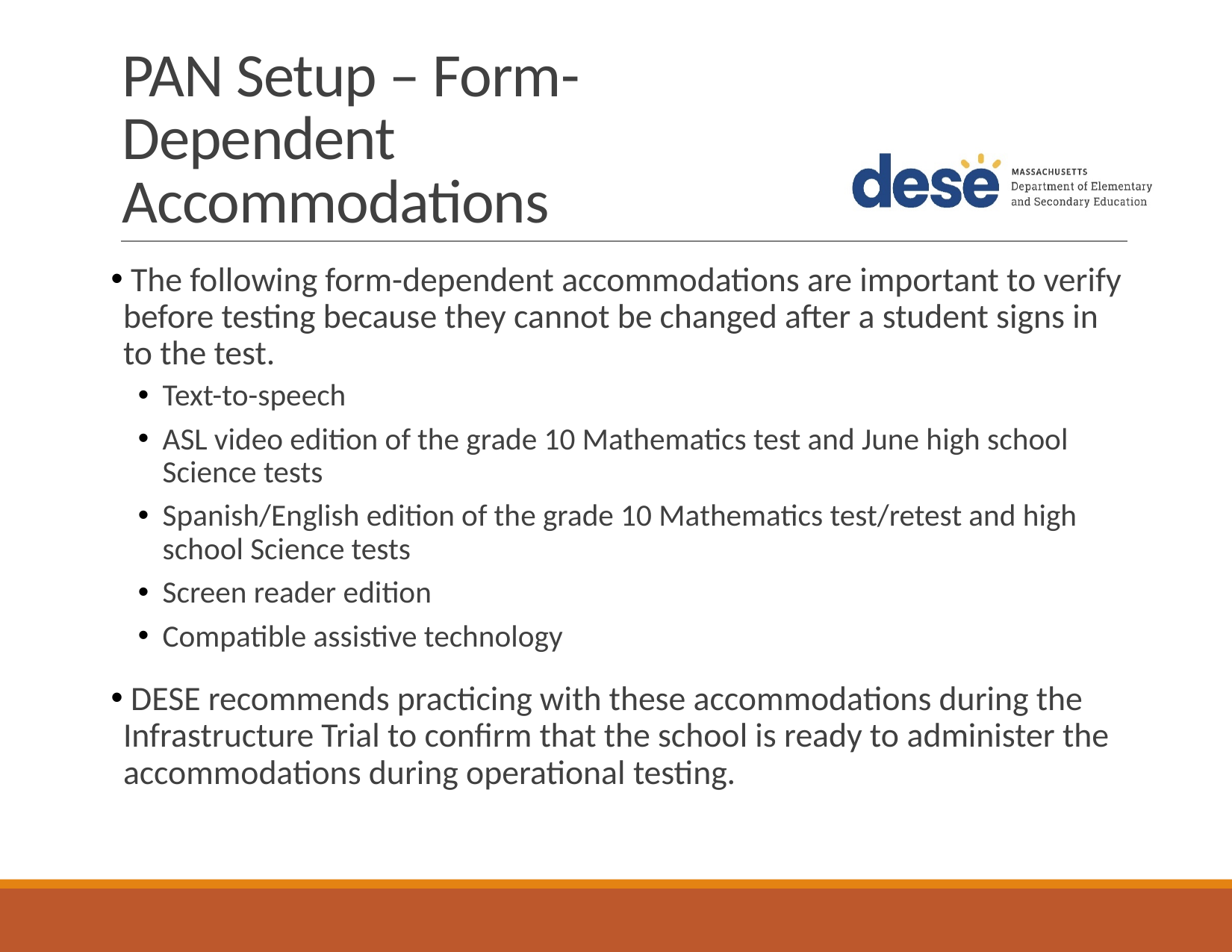

# PAN Setup – Form-Dependent Accommodations
 The following form-dependent accommodations are important to verify before testing because they cannot be changed after a student signs in to the test.
Text-to-speech
ASL video edition of the grade 10 Mathematics test and June high school Science tests
Spanish/English edition of the grade 10 Mathematics test/retest and high school Science tests
Screen reader edition
Compatible assistive technology
 DESE recommends practicing with these accommodations during the Infrastructure Trial to confirm that the school is ready to administer the accommodations during operational testing.